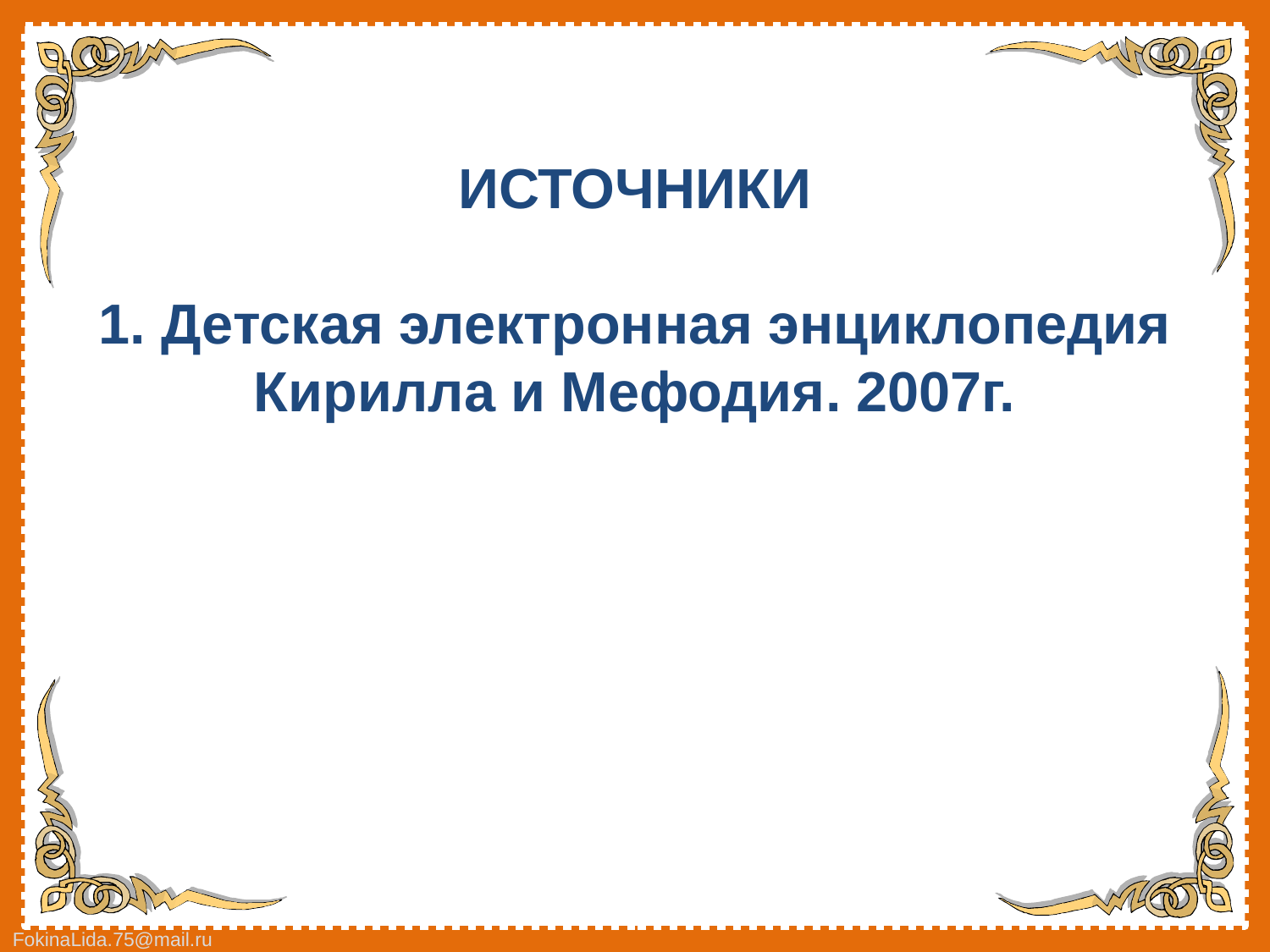

ИСТОЧНИКИ

1. Детская электронная энциклопедия Кирилла и Мефодия. 2007г.